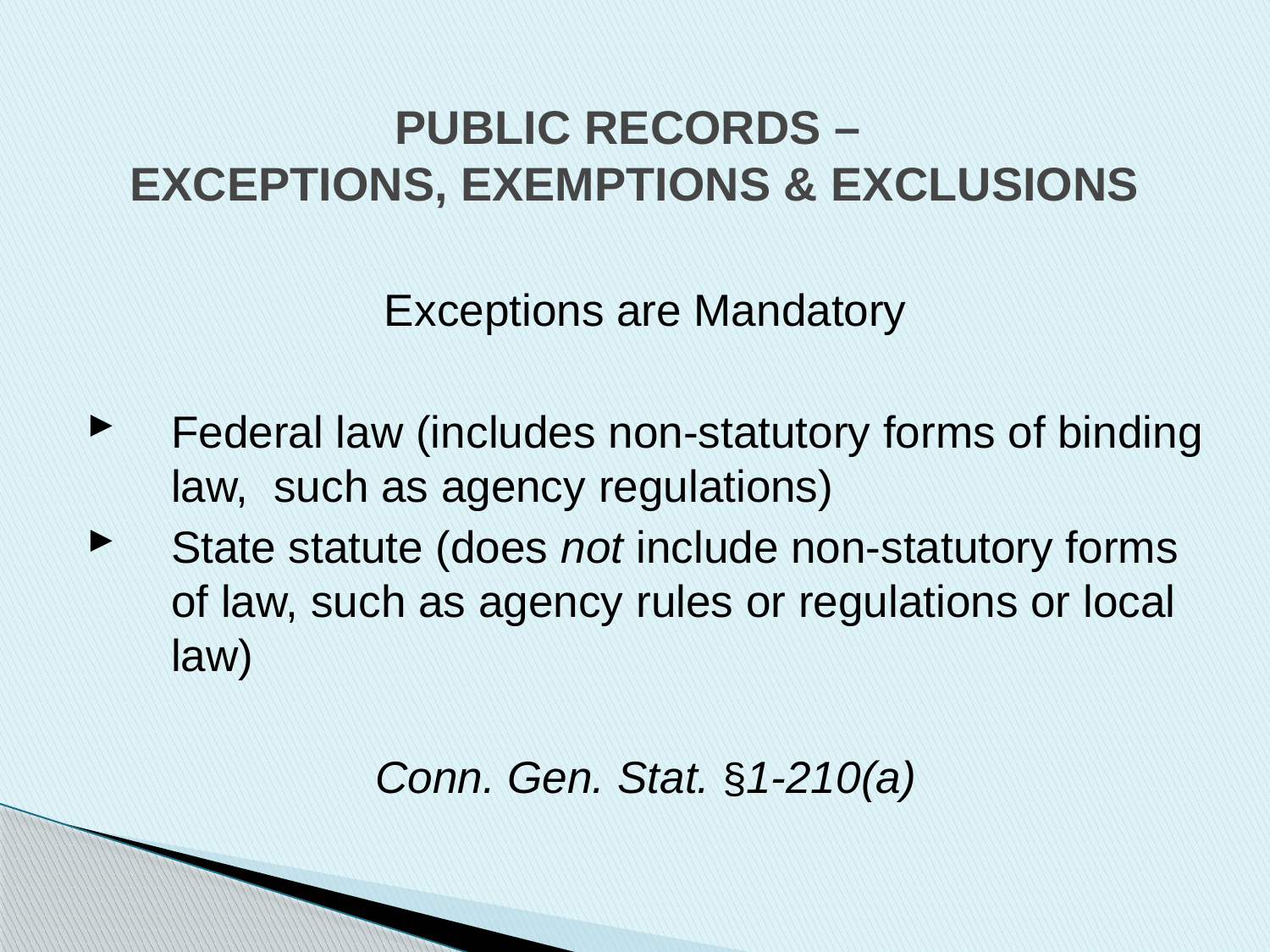

# PUBLIC RECORDS – EXCEPTIONS, EXEMPTIONS & EXCLUSIONS
Exceptions are Mandatory

Federal law (includes non-statutory forms of binding law,  such as agency regulations)
State statute (does not include non-statutory forms of law, such as agency rules or regulations or local law)

Conn. Gen. Stat. §1-210(a)